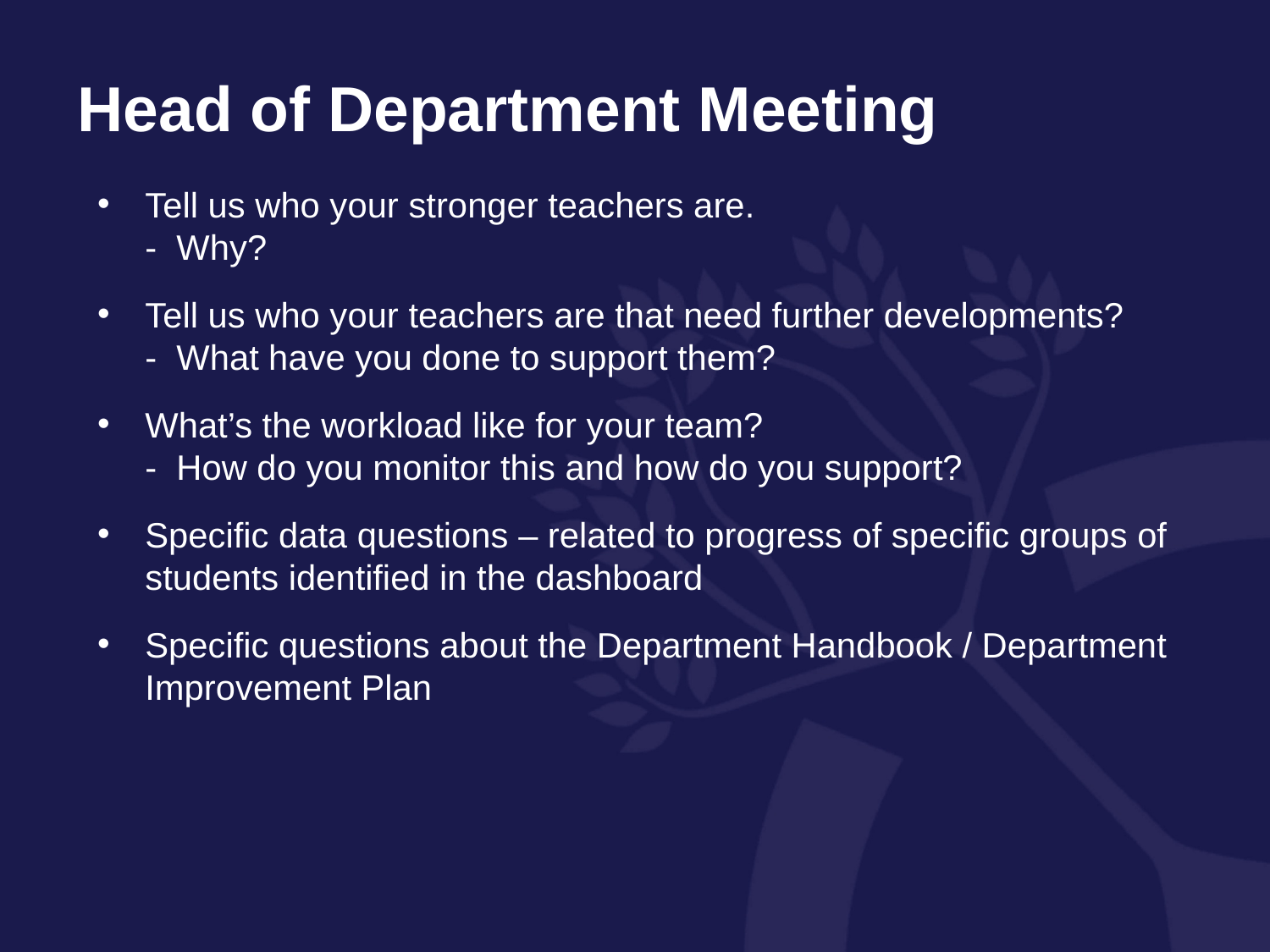

Head of Department Meeting
Tell us who your stronger teachers are.
-  Why?

Tell us who your teachers are that need further developments?
-  What have you done to support them?

What’s the workload like for your team?
-  How do you monitor this and how do you support?

Specific data questions – related to progress of specific groups of students identified in the dashboard

Specific questions about the Department Handbook / Department Improvement Plan